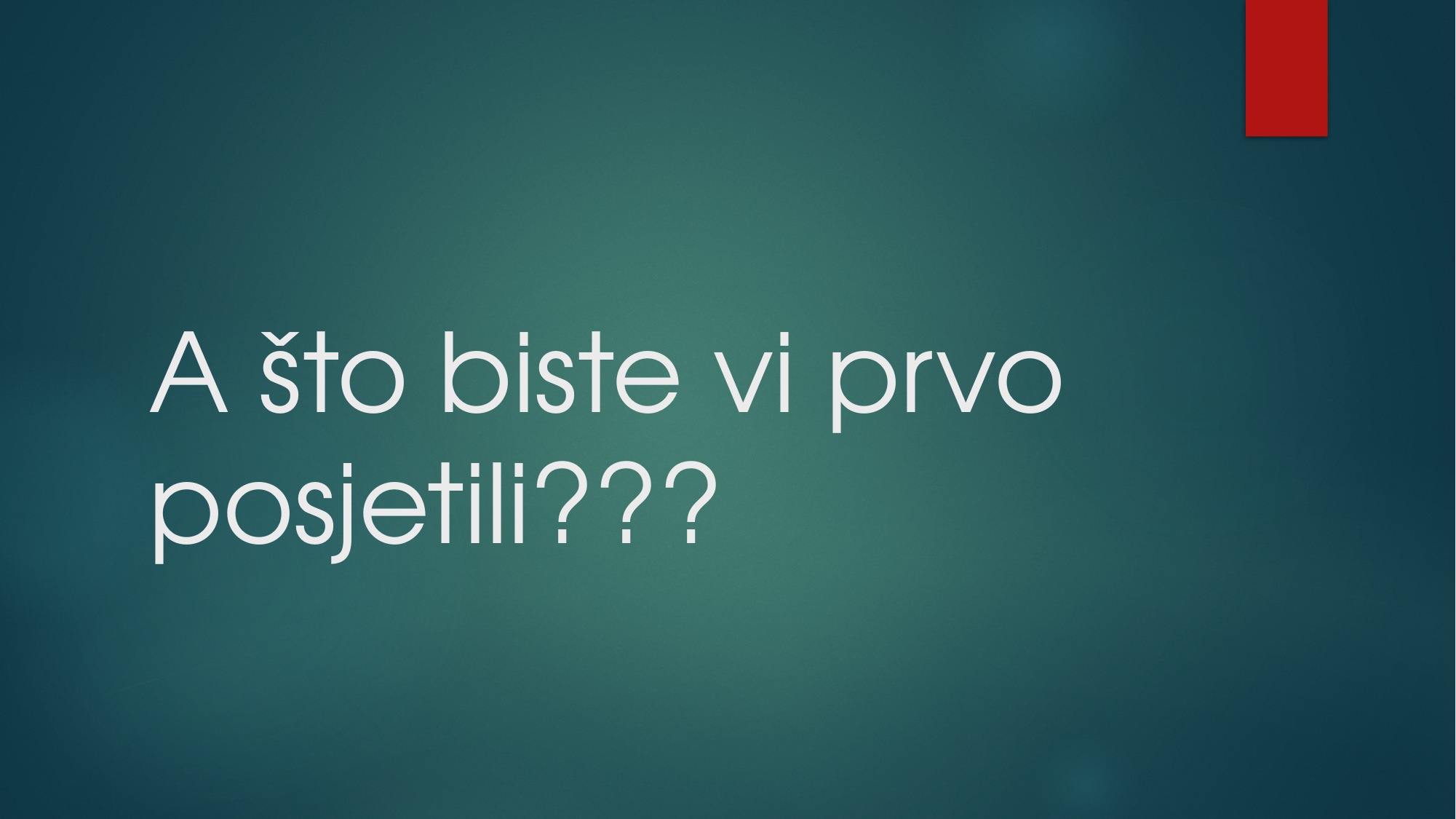

# A što biste vi prvo posjetili???